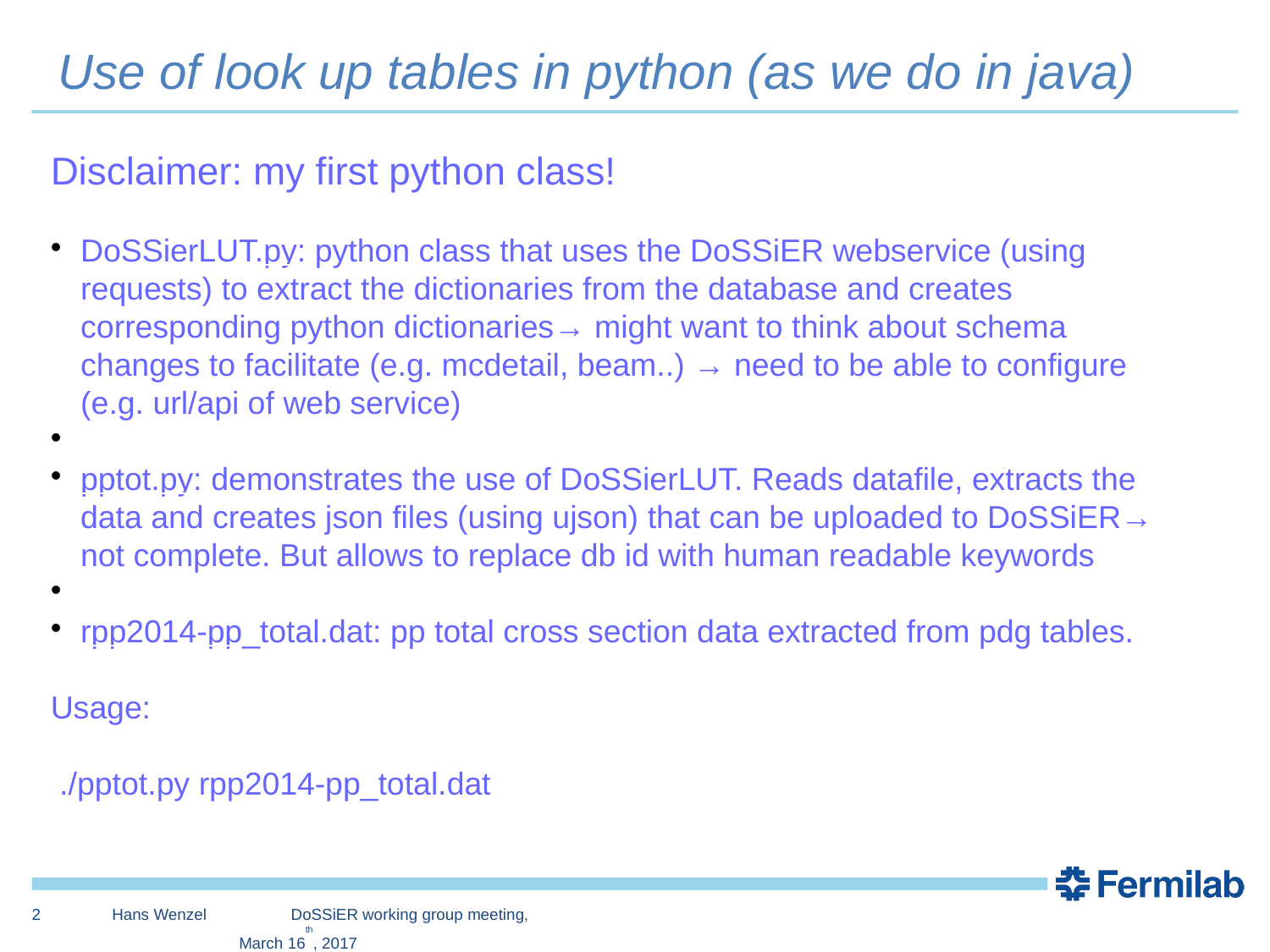

Use of look up tables in python (as we do in java)

Disclaimer: my first python class!

DoSSierLUT.py: python class that uses the DoSSiER webservice (using requests) to extract the dictionaries from the database and creates corresponding python dictionaries→ might want to think about schema changes to facilitate (e.g. mcdetail, beam..) → need to be able to configure (e.g. url/api of web service)

pptot.py: demonstrates the use of DoSSierLUT. Reads datafile, extracts the data and creates json files (using ujson) that can be uploaded to DoSSiER→ not complete. But allows to replace db id with human readable keywords

rpp2014-pp_total.dat: pp total cross section data extracted from pdg tables.

Usage:

 ./pptot.py rpp2014-pp_total.dat

2
Hans Wenzel                   DoSSiER working group meeting, 							March 16th, 2017